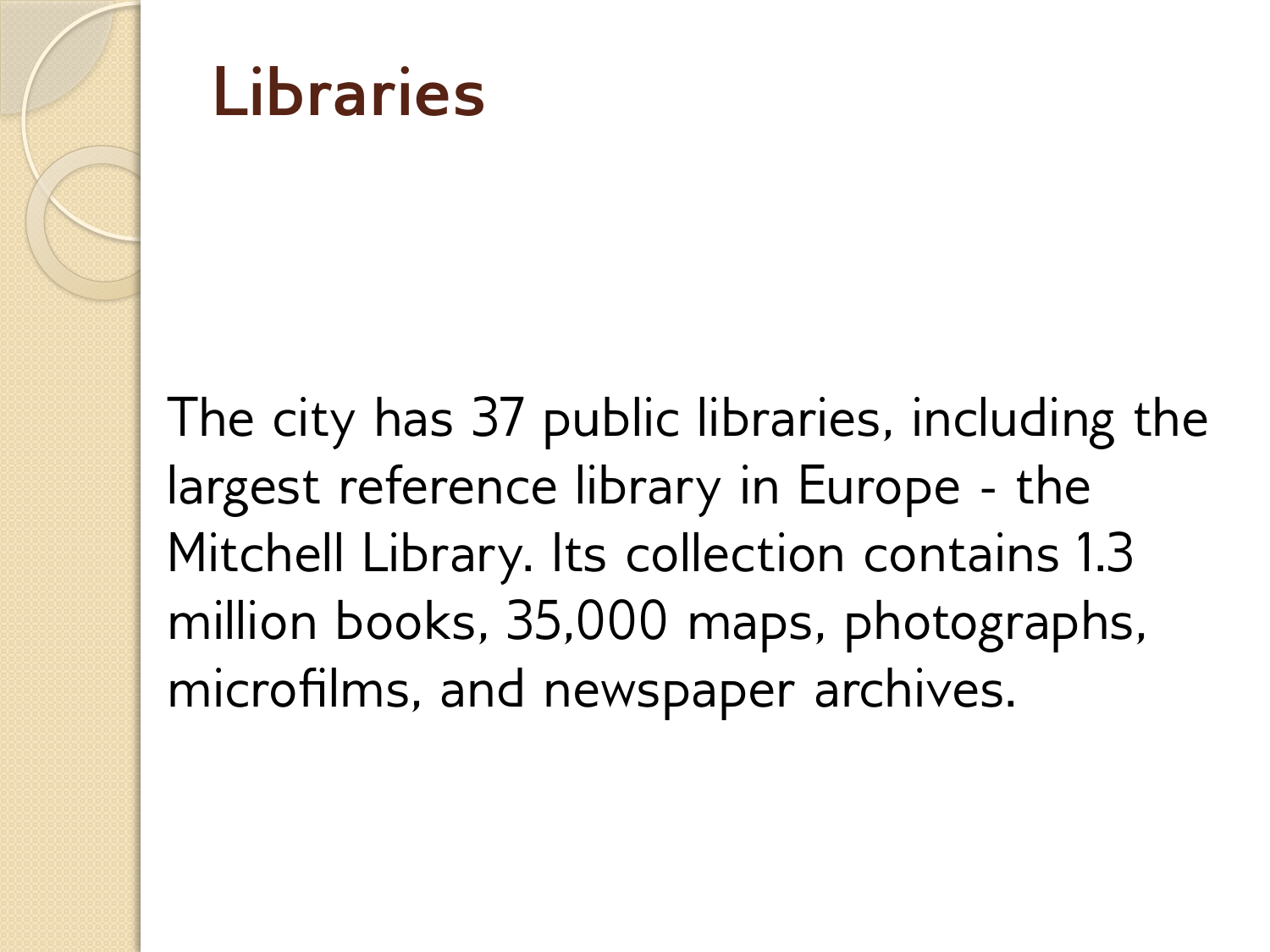

# Libraries
The city has 37 public libraries, including the largest reference library in Europe - the Mitchell Library. Its collection contains 1.3 million books, 35,000 maps, photographs, microfilms, and newspaper archives.